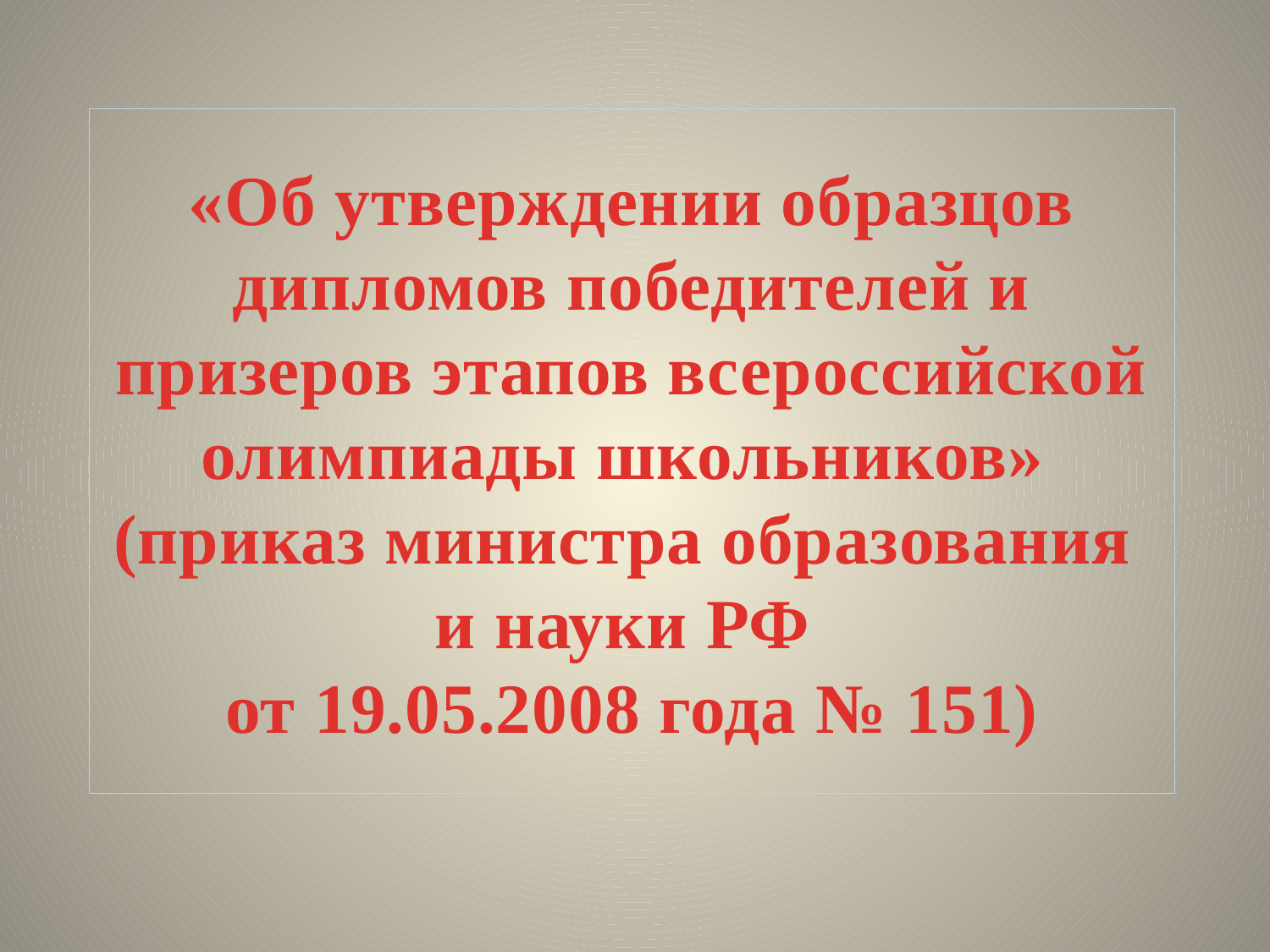

# «Об утверждении образцов дипломов победителей и призеров этапов всероссийской олимпиады школьников» (приказ министра образования и науки РФ от 19.05.2008 года № 151)